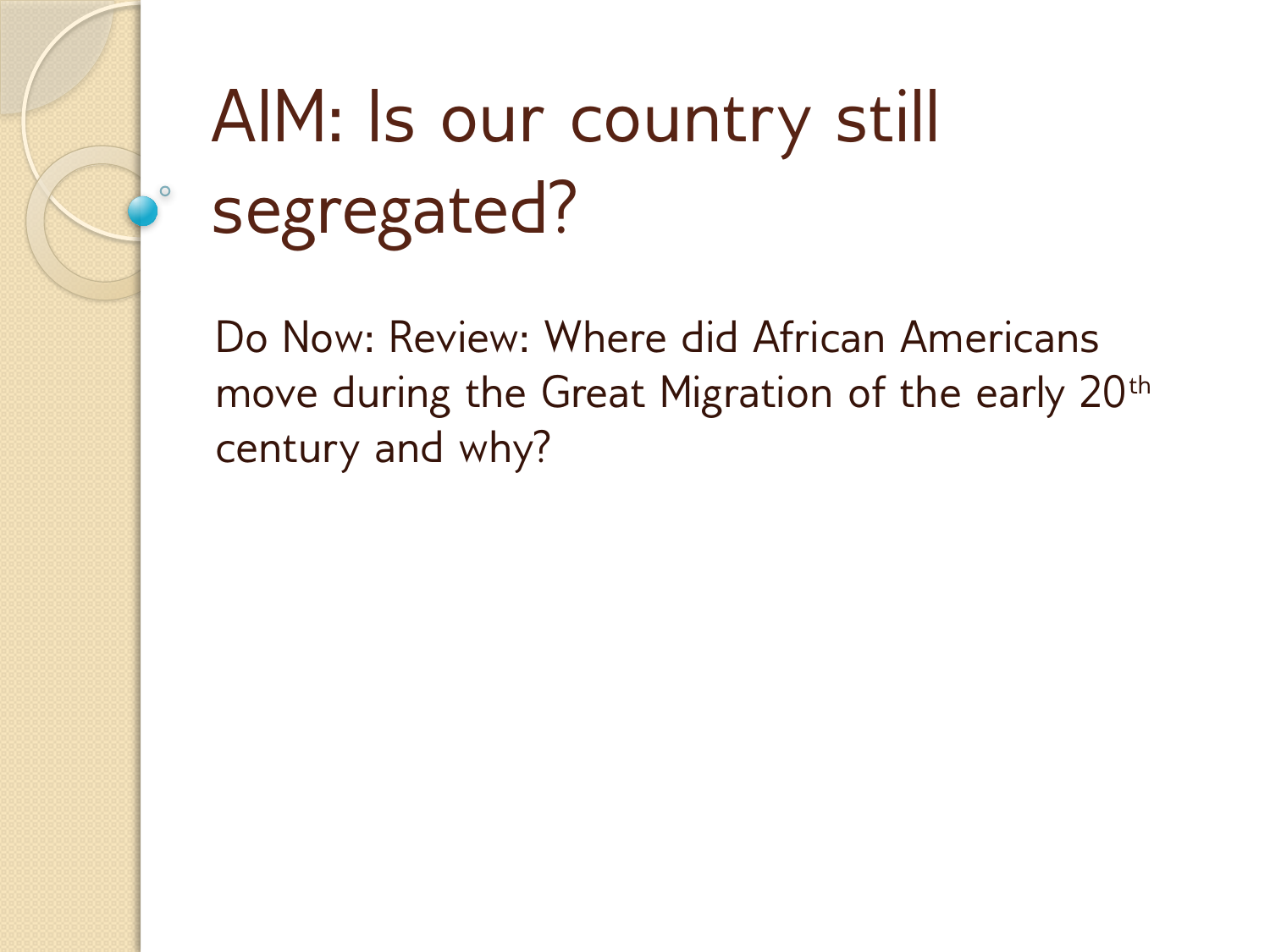

# AIM: Is our country still segregated?
Do Now: Review: Where did African Americans move during the Great Migration of the early 20th century and why?